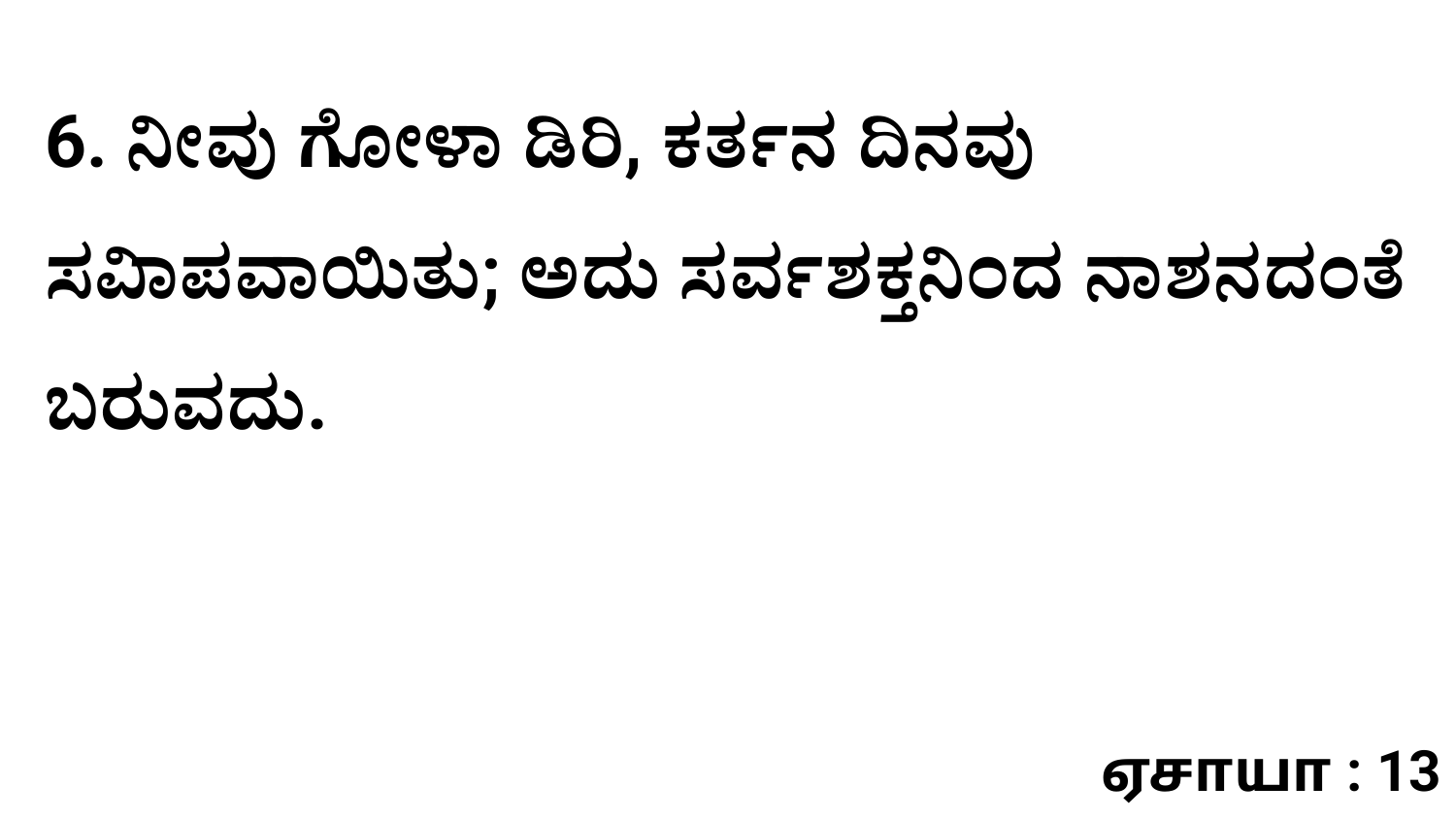

6. ನೀವು ಗೋಳಾ ಡಿರಿ, ಕರ್ತನ ದಿನವು ಸವಿಾಪವಾಯಿತು; ಅದು ಸರ್ವಶಕ್ತನಿಂದ ನಾಶನದಂತೆ ಬರುವದು.
ஏசாயா : 13